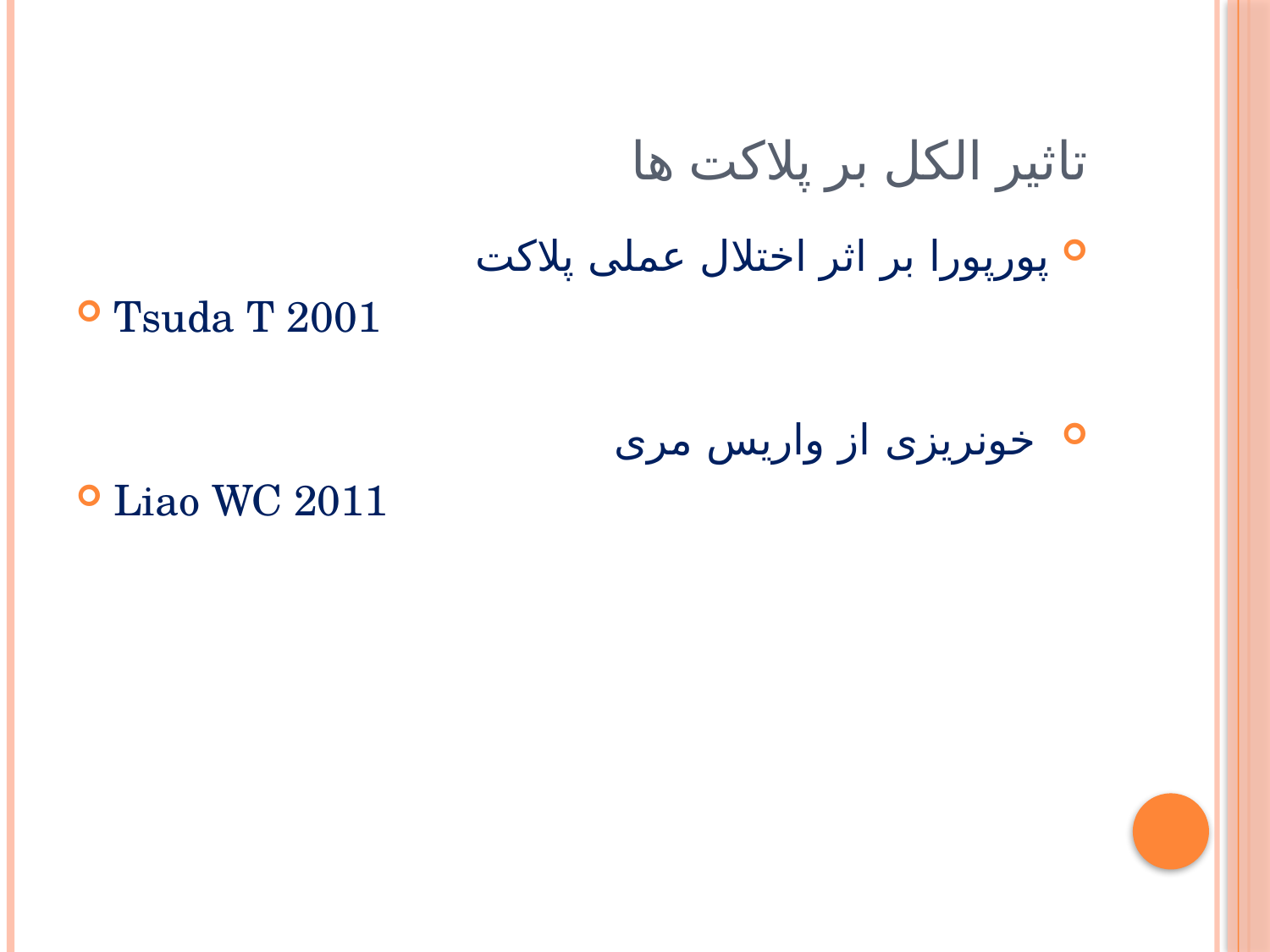

# تاثیر الکل بر پلاکت ها
پورپورا بر اثر اختلال عملی پلاکت
Tsuda T 2001

 خونریزی از واریس مری
Liao WC 2011